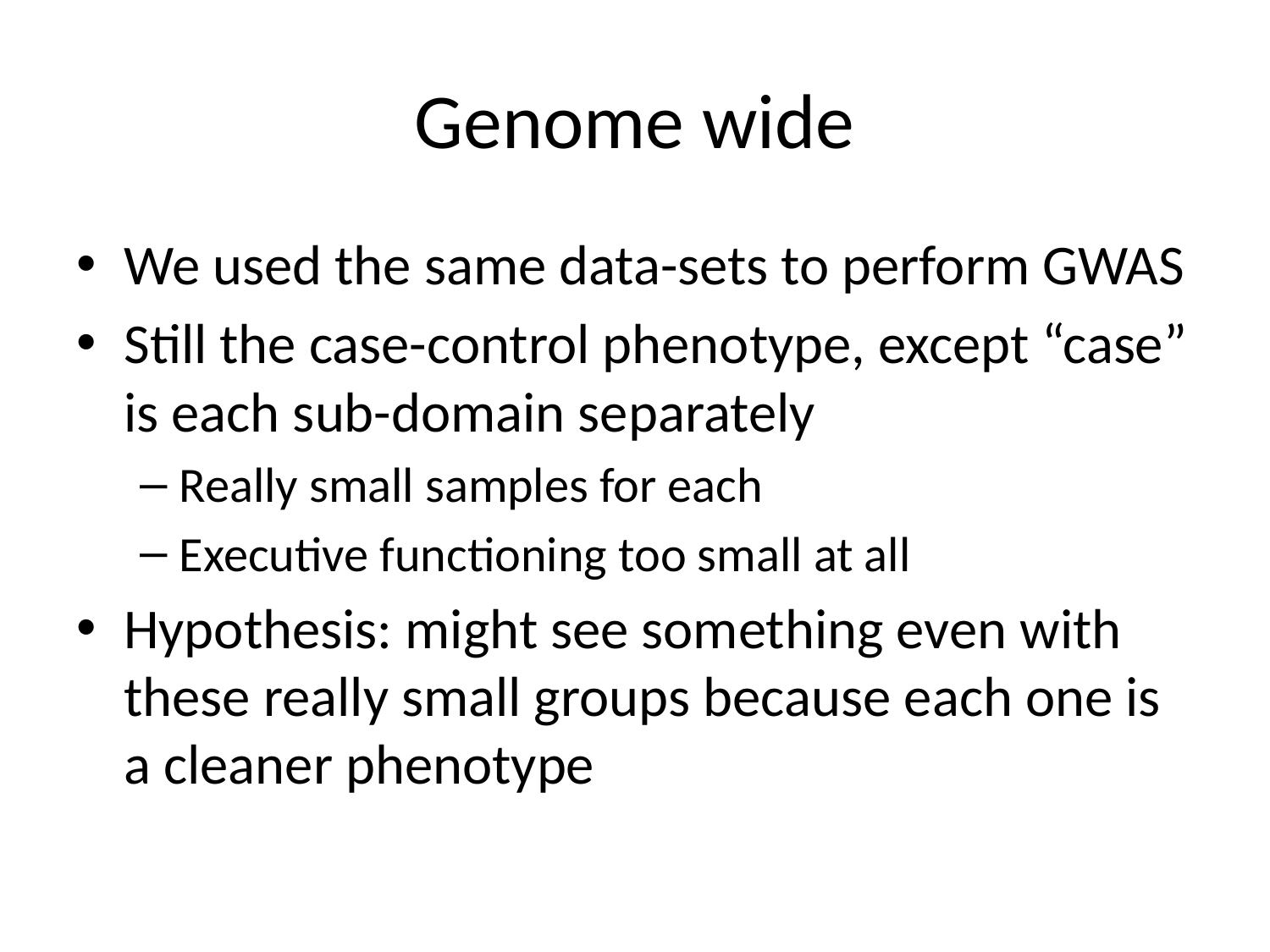

# Genome wide
We used the same data-sets to perform GWAS
Still the case-control phenotype, except “case” is each sub-domain separately
Really small samples for each
Executive functioning too small at all
Hypothesis: might see something even with these really small groups because each one is a cleaner phenotype